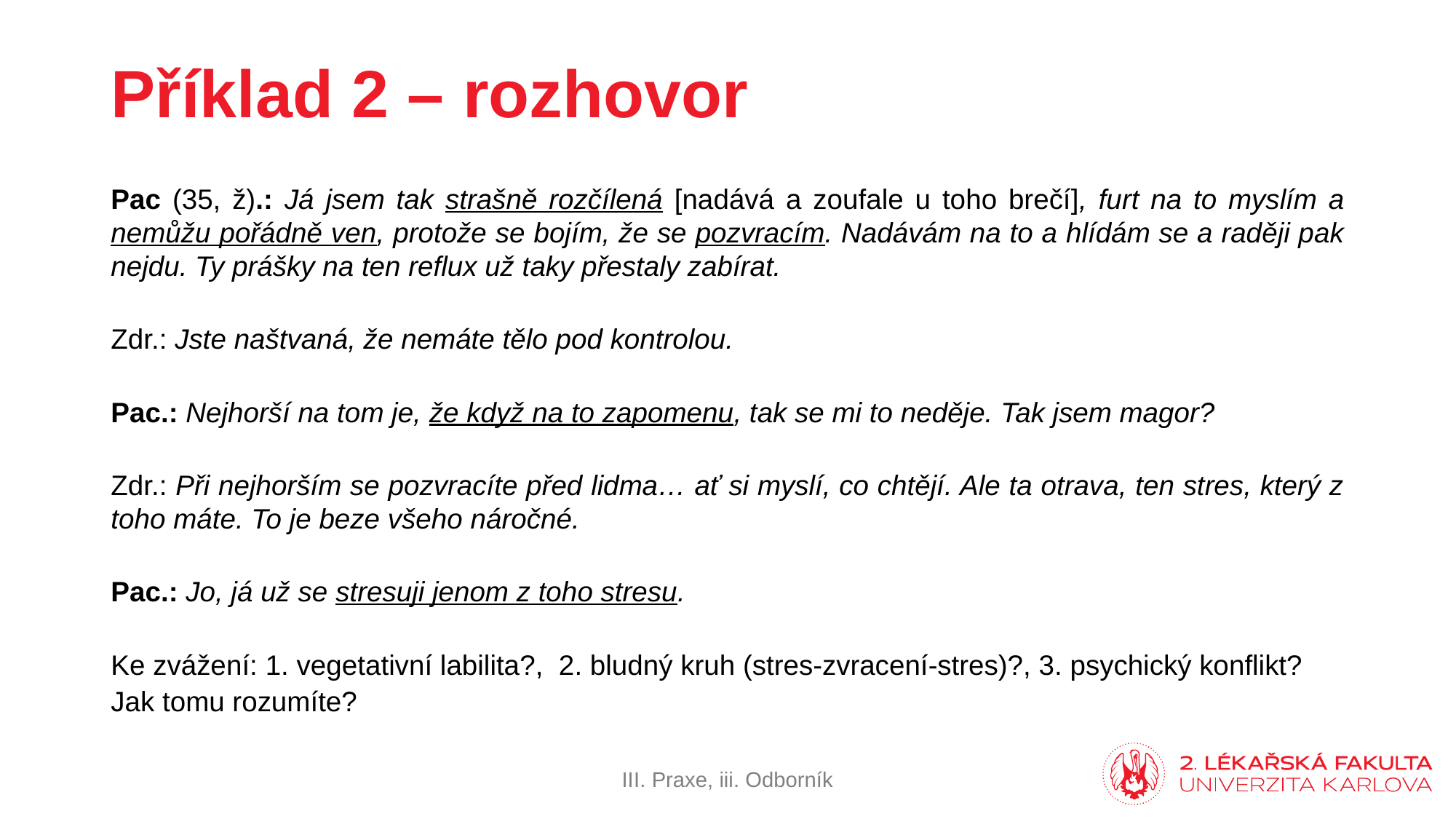

# Příklad 2 – rozhovor
Pac (35, ž).: Já jsem tak strašně rozčílená [nadává a zoufale u toho brečí], furt na to myslím a nemůžu pořádně ven, protože se bojím, že se pozvracím. Nadávám na to a hlídám se a raději pak nejdu. Ty prášky na ten reflux už taky přestaly zabírat.

Zdr.: Jste naštvaná, že nemáte tělo pod kontrolou.

Pac.: Nejhorší na tom je, že když na to zapomenu, tak se mi to neděje. Tak jsem magor?

Zdr.: Při nejhorším se pozvracíte před lidma… ať si myslí, co chtějí. Ale ta otrava, ten stres, který z toho máte. To je beze všeho náročné.

Pac.: Jo, já už se stresuji jenom z toho stresu.

Ke zvážení: 1. vegetativní labilita?,  2. bludný kruh (stres-zvracení-stres)?, 3. psychický konflikt?
Jak tomu rozumíte?
III. Praxe, iii. Odborník